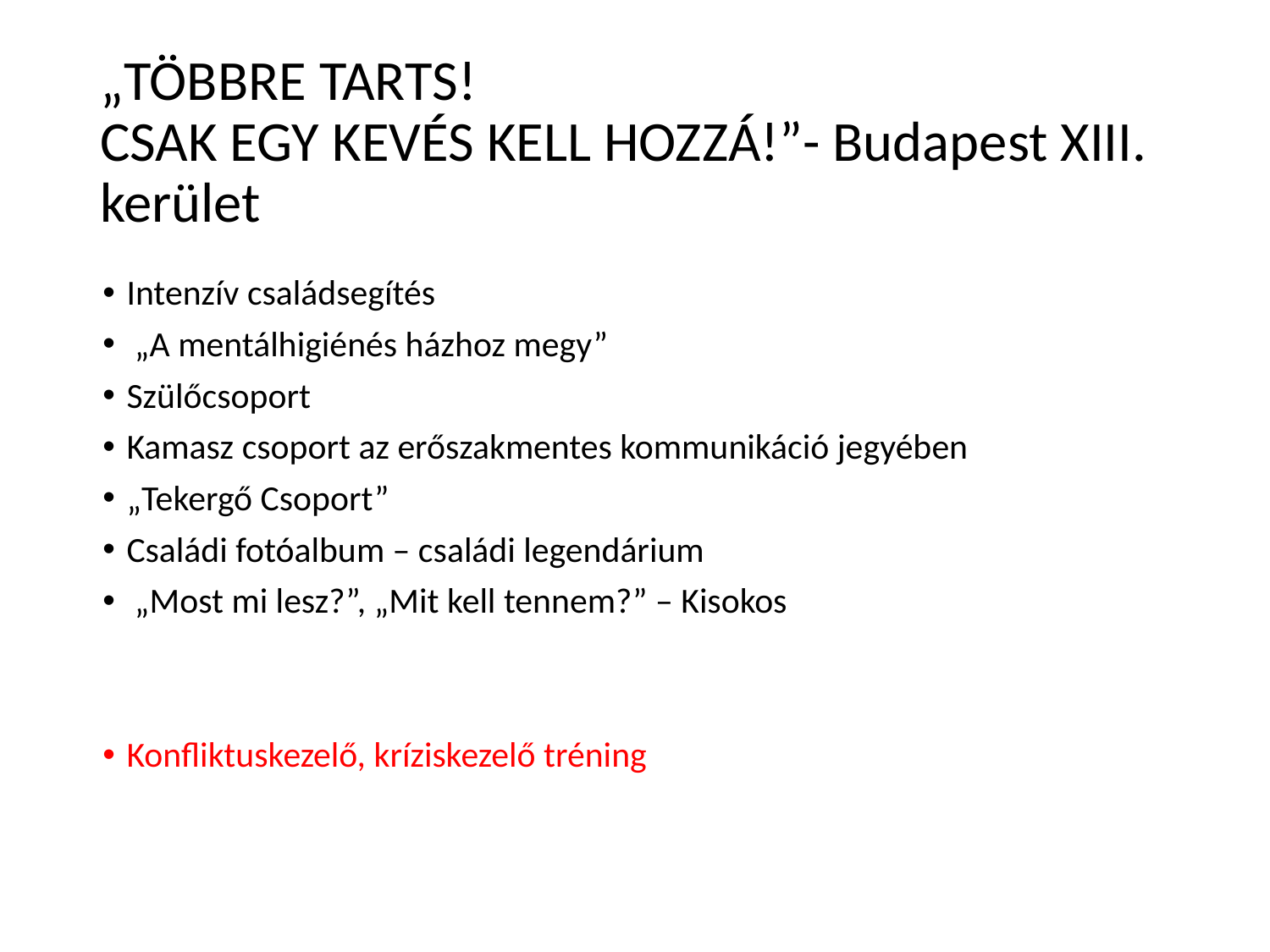

# „TÖBBRE TARTS! CSAK EGY KEVÉS KELL HOZZÁ!”- Budapest XIII. kerület
Intenzív családsegítés
 „A mentálhigiénés házhoz megy”
Szülőcsoport
Kamasz csoport az erőszakmentes kommunikáció jegyében
„Tekergő Csoport”
Családi fotóalbum – családi legendárium
 „Most mi lesz?”, „Mit kell tennem?” – Kisokos

Konfliktuskezelő, kríziskezelő tréning